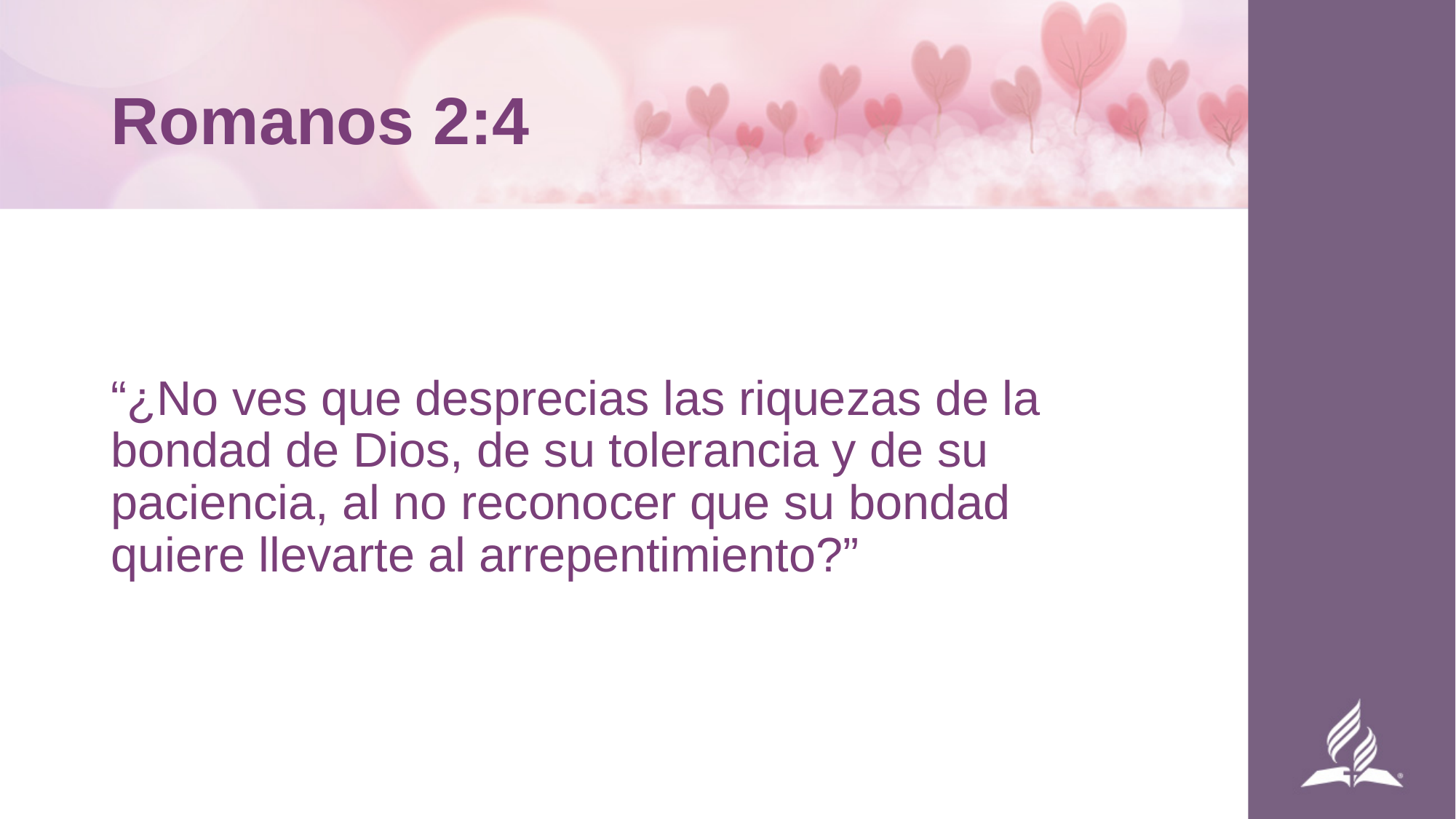

# Romanos 2:4
“¿No ves que desprecias las riquezas de la bondad de Dios, de su tolerancia y de su paciencia, al no reconocer que su bondad quiere llevarte al arrepentimiento?”